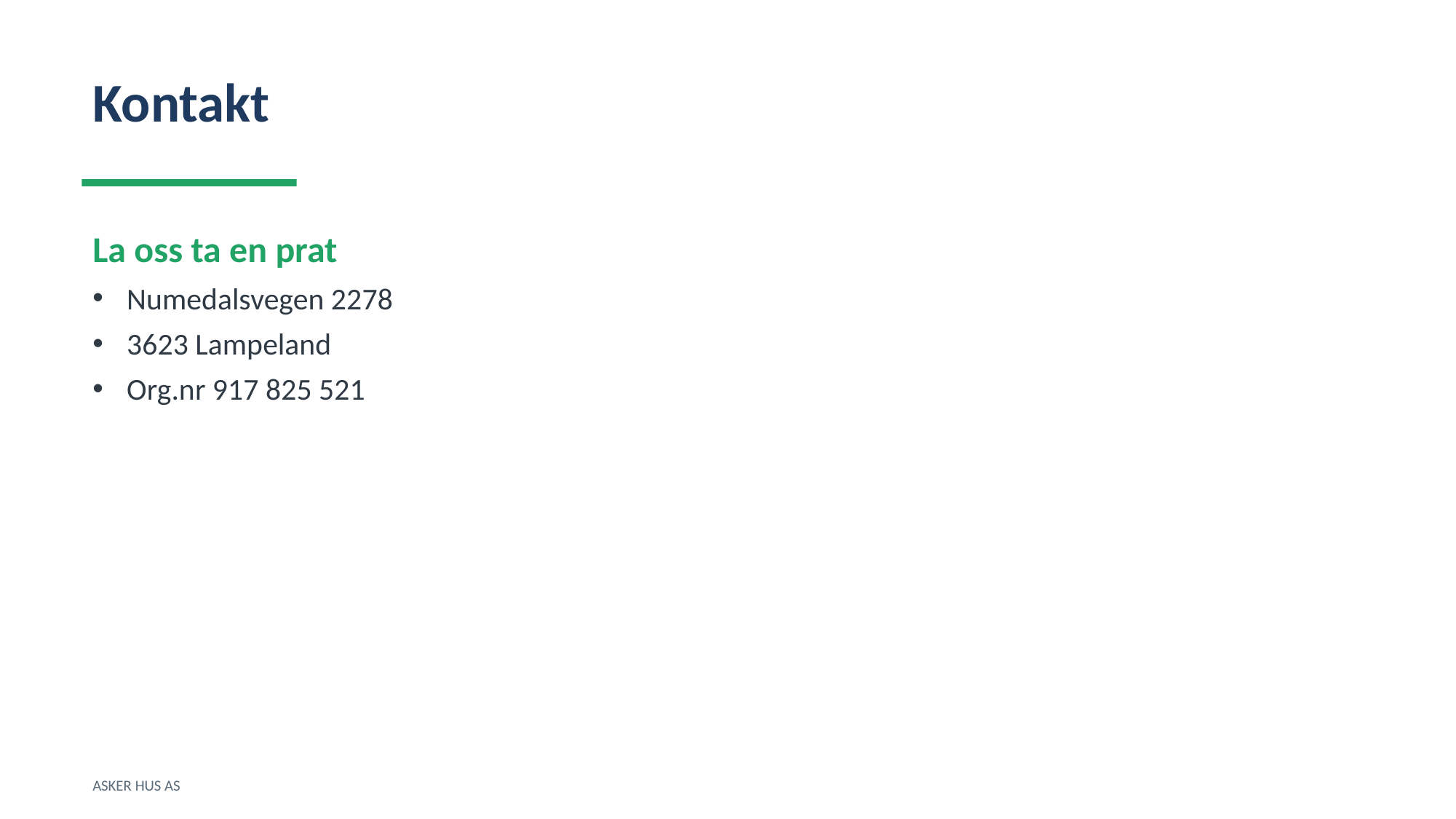

Kontakt

La oss ta en prat
Numedalsvegen 2278
3623 Lampeland
Org.nr 917 825 521
ASKER HUS AS